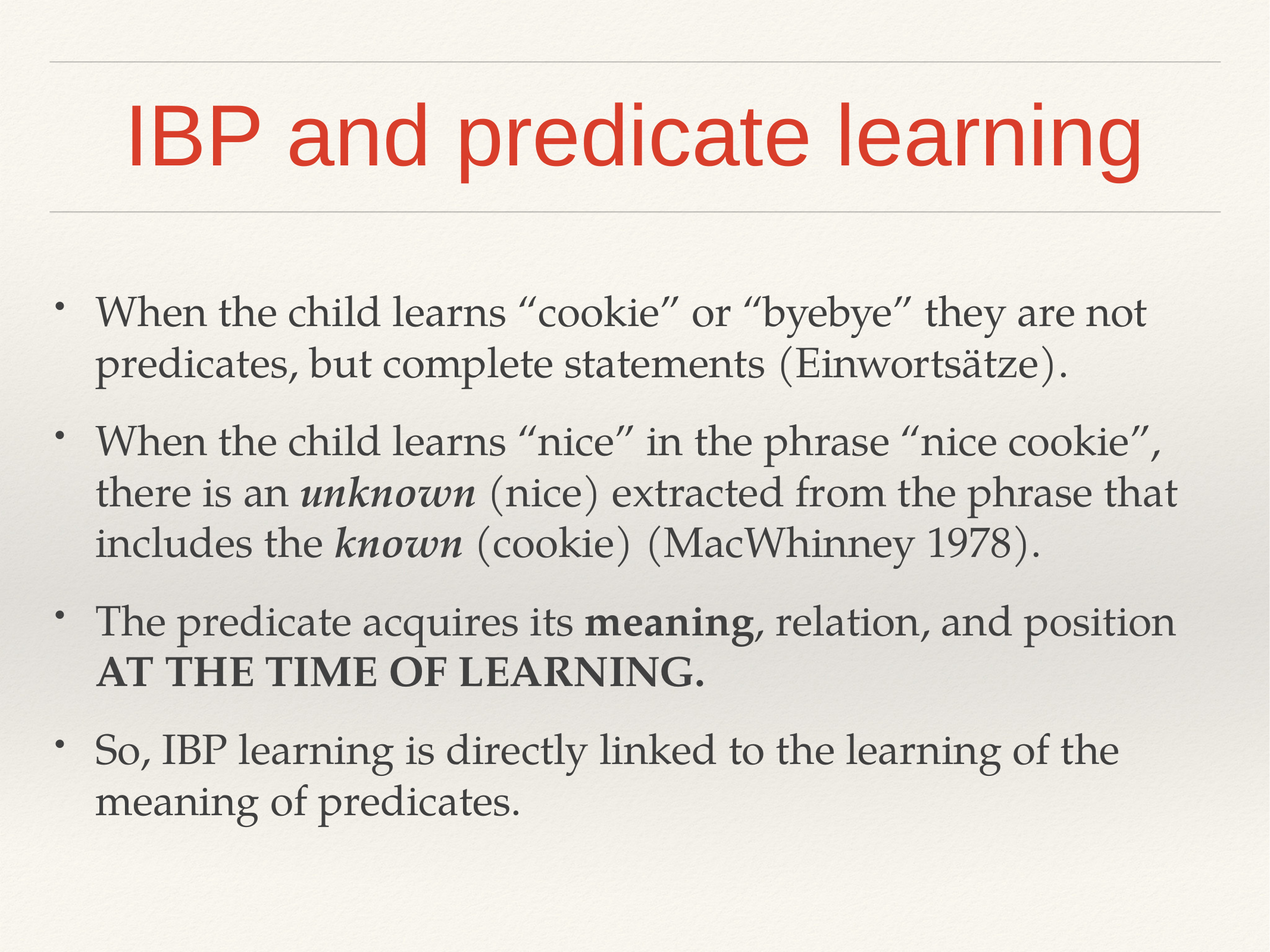

# IBP and predicate learning
When the child learns “cookie” or “byebye” they are not predicates, but complete statements (Einwortsätze).
When the child learns “nice” in the phrase “nice cookie”, there is an unknown (nice) extracted from the phrase that includes the known (cookie) (MacWhinney 1978).
The predicate acquires its meaning, relation, and position AT THE TIME OF LEARNING.
So, IBP learning is directly linked to the learning of the meaning of predicates.
15